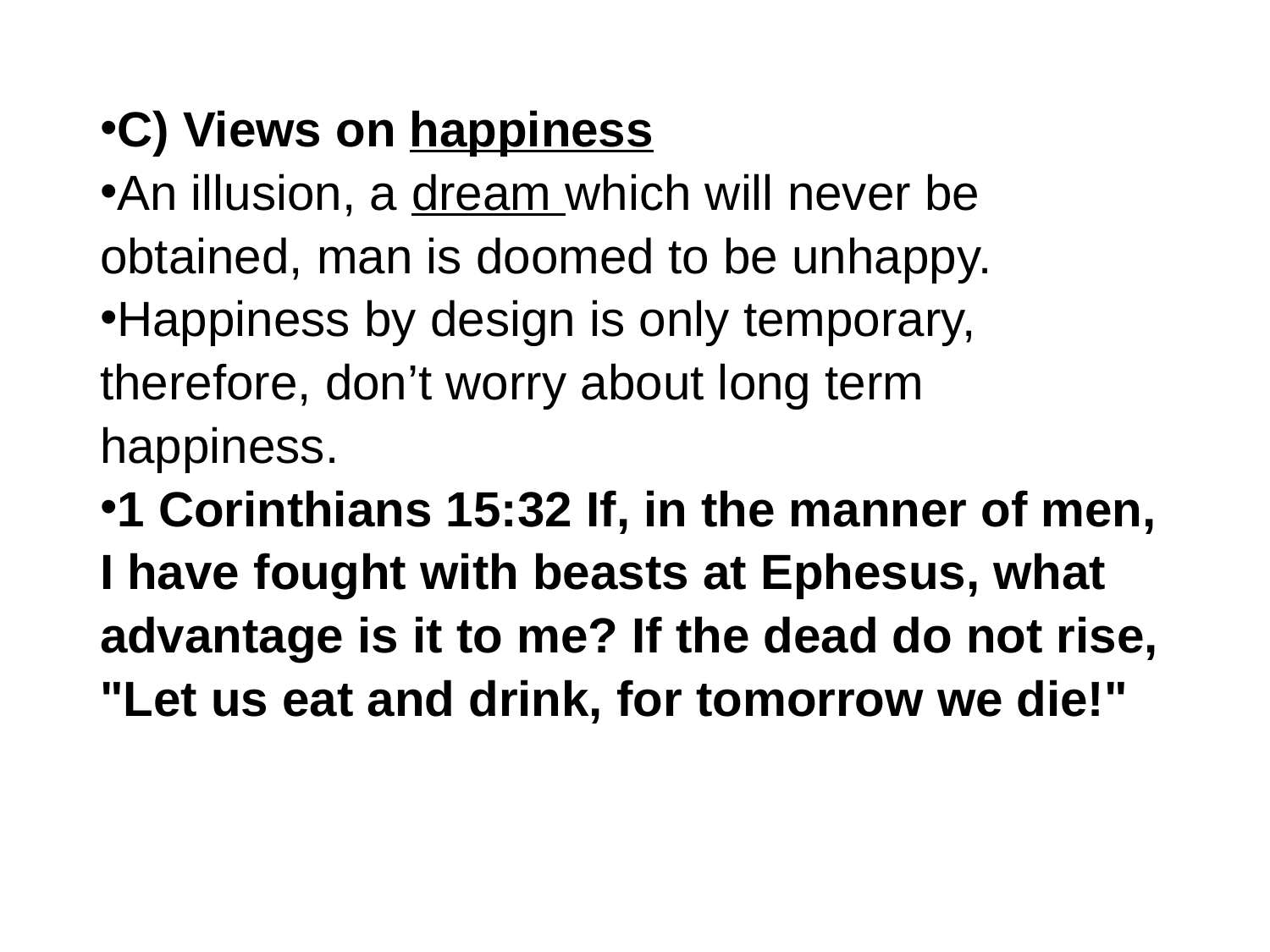

C) Views on happiness
An illusion, a dream which will never be obtained, man is doomed to be unhappy.
Happiness by design is only temporary, therefore, don’t worry about long term happiness.
1 Corinthians 15:32 If, in the manner of men, I have fought with beasts at Ephesus, what advantage is it to me? If the dead do not rise, "Let us eat and drink, for tomorrow we die!"